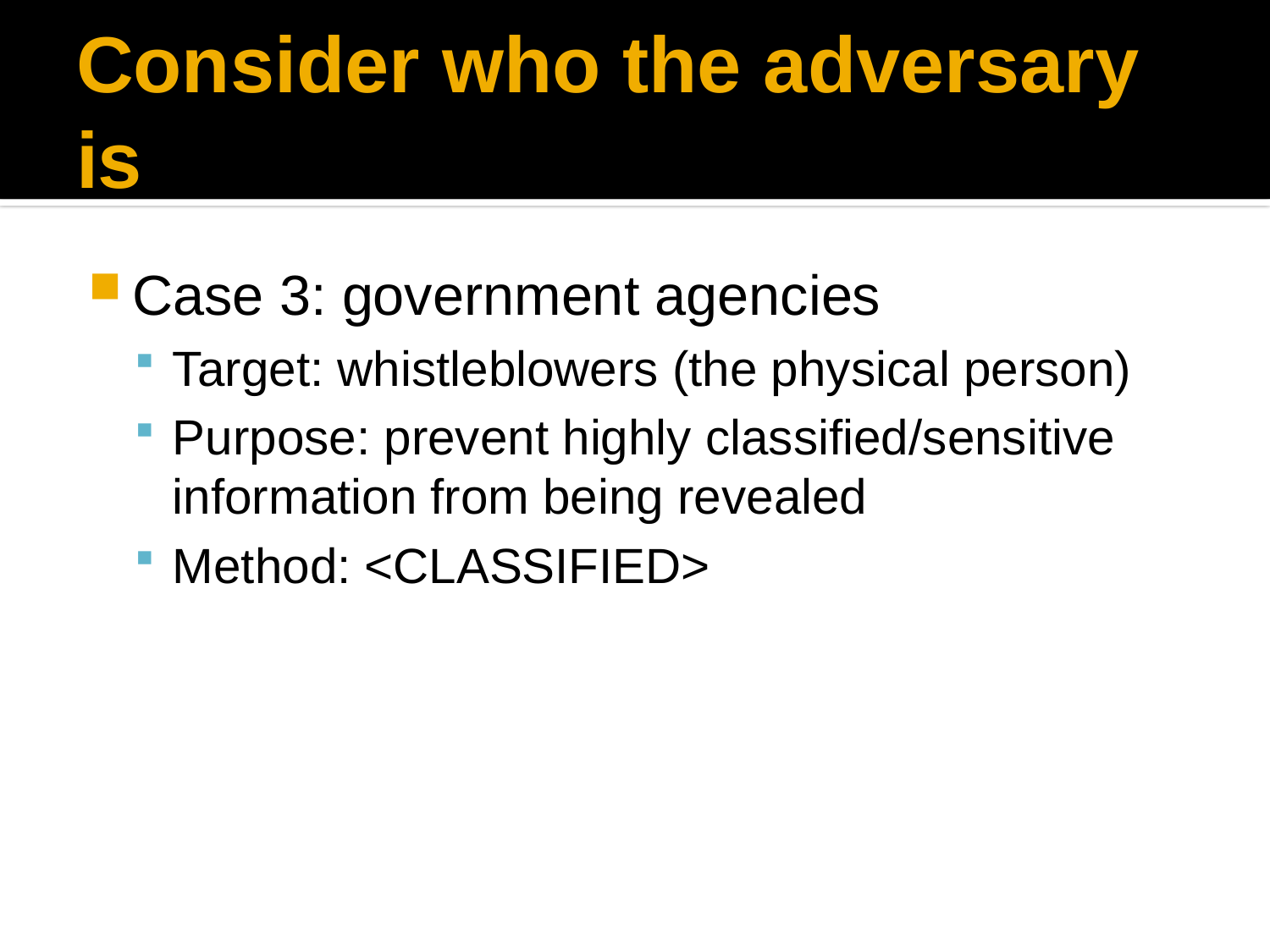

# Consider who the adversary is
Case 3: government agencies
Target: whistleblowers (the physical person)
Purpose: prevent highly classified/sensitive information from being revealed
Method: <CLASSIFIED>